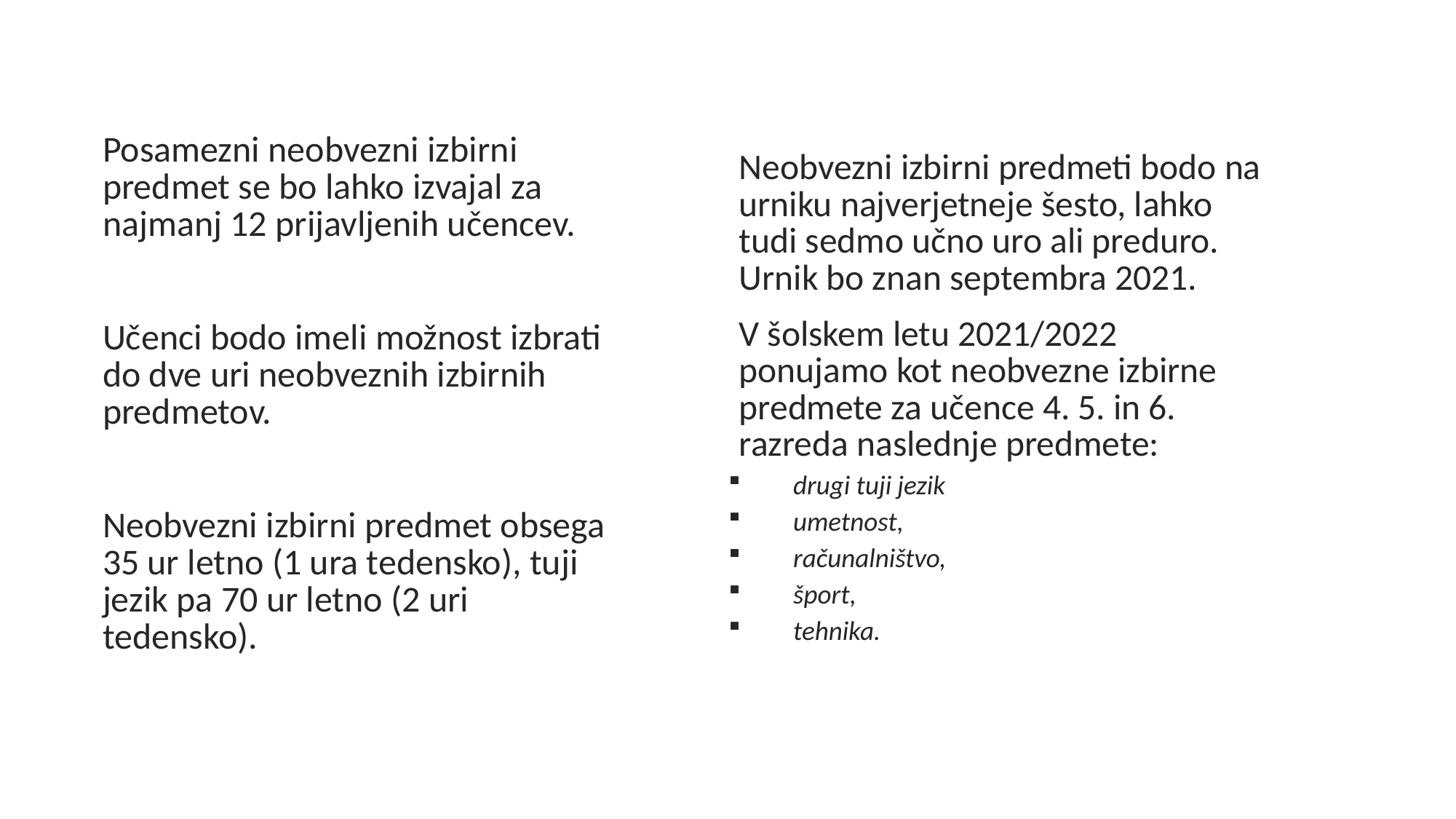

Posamezni neobvezni izbirni predmet se bo lahko izvajal za najmanj 12 prijavljenih učencev.

Učenci bodo imeli možnost izbrati do dve uri neobveznih izbirnih predmetov.

Neobvezni izbirni predmet obsega 35 ur letno (1 ura tedensko), tuji jezik pa 70 ur letno (2 uri tedensko).

Neobvezni izbirni predmeti bodo na urniku najverjetneje šesto, lahko tudi sedmo učno uro ali preduro. Urnik bo znan septembra 2021.
V šolskem letu 2021/2022 ponujamo kot neobvezne izbirne predmete za učence 4. 5. in 6. razreda naslednje predmete:
drugi tuji jezik
umetnost,
računalništvo,
šport,
tehnika.